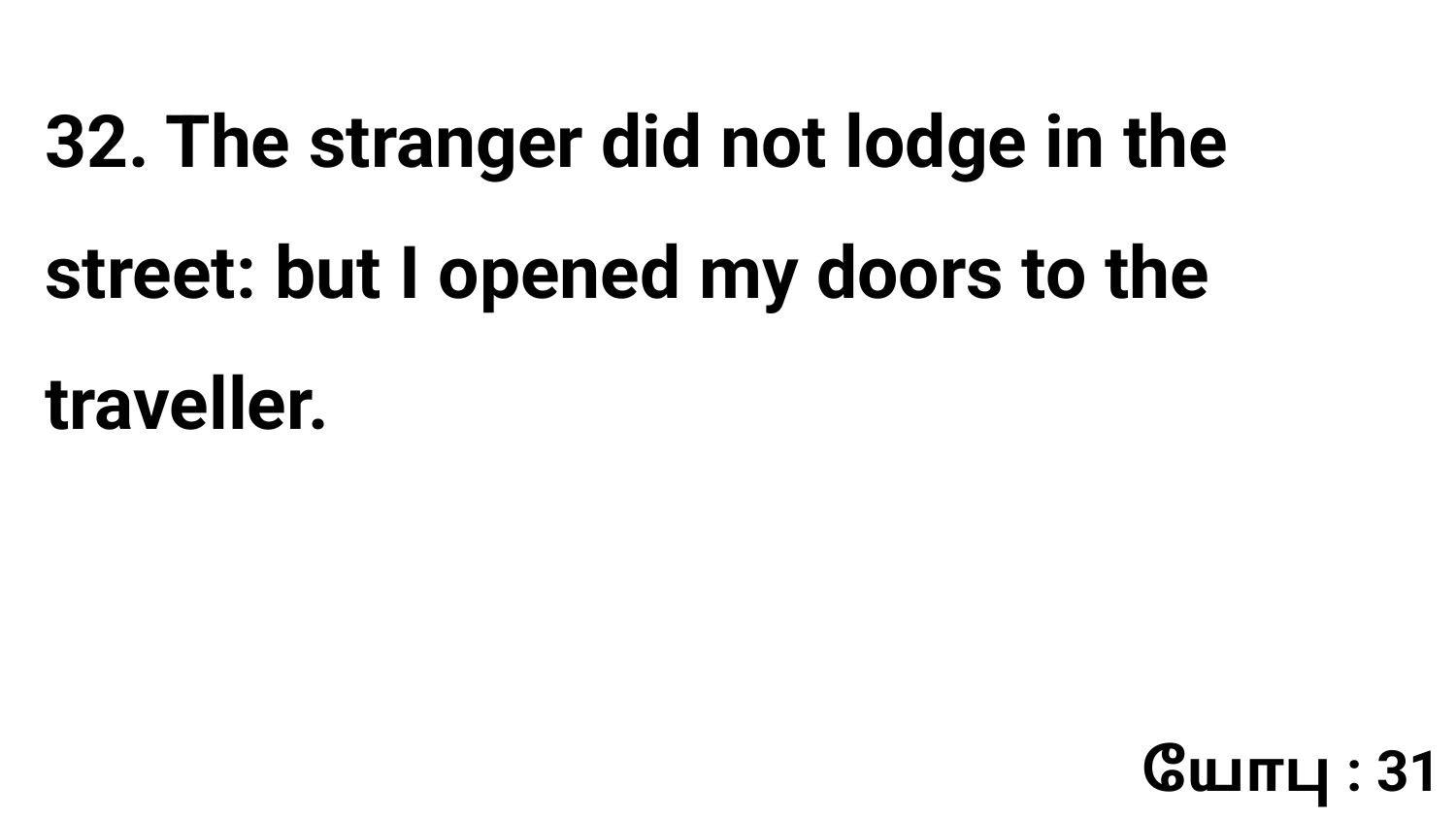

32. The stranger did not lodge in the street: but I opened my doors to the traveller.
யோபு : 31